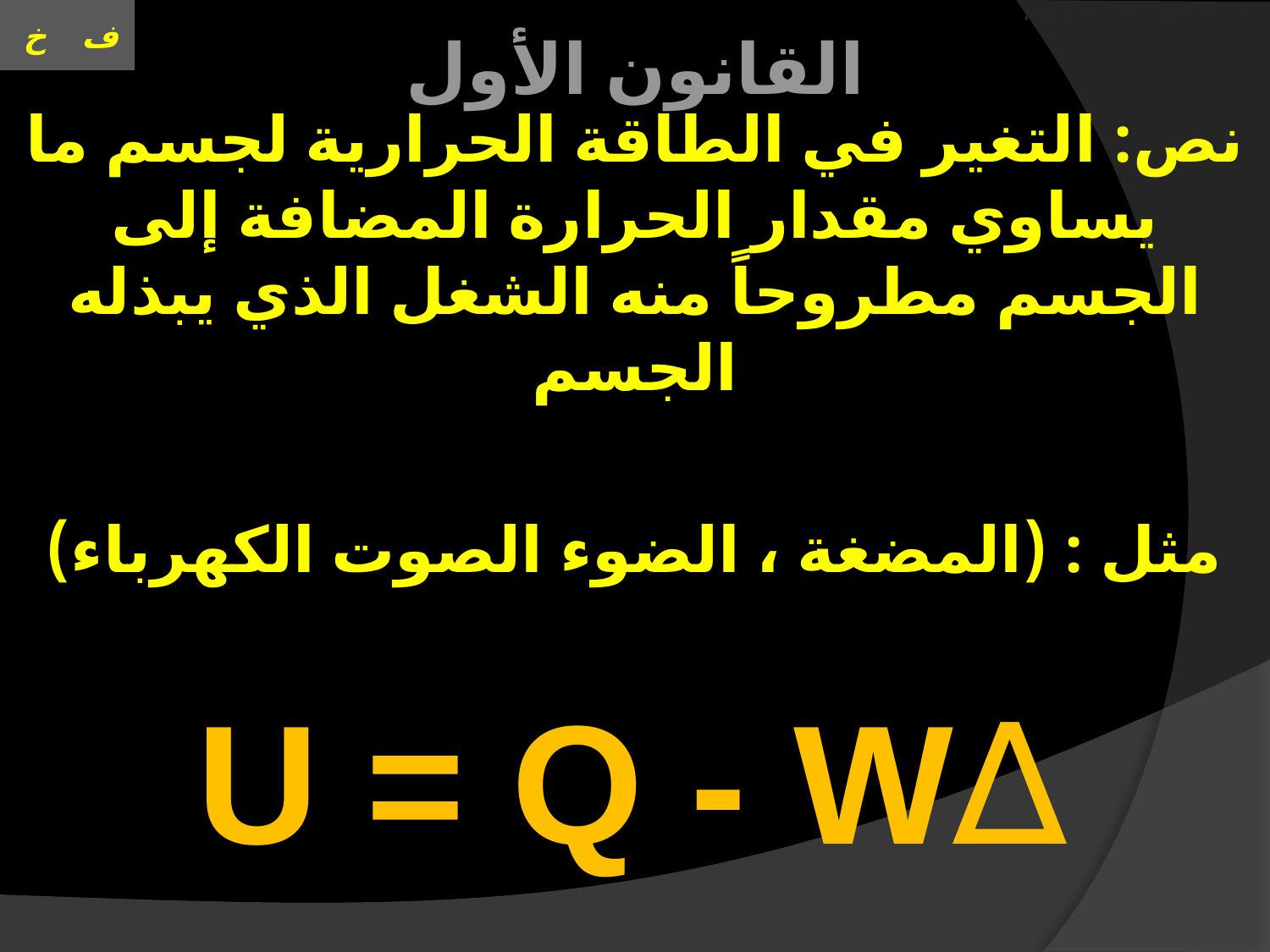

# العنوان الحركة على خط مستقيم
القانون الأول
نص: التغير في الطاقة الحرارية لجسم ما يساوي مقدار الحرارة المضافة إلى الجسم مطروحاً منه الشغل الذي يبذله الجسم
مثل : (المضغة ، الضوء الصوت الكهرباء)
∆U = Q - W